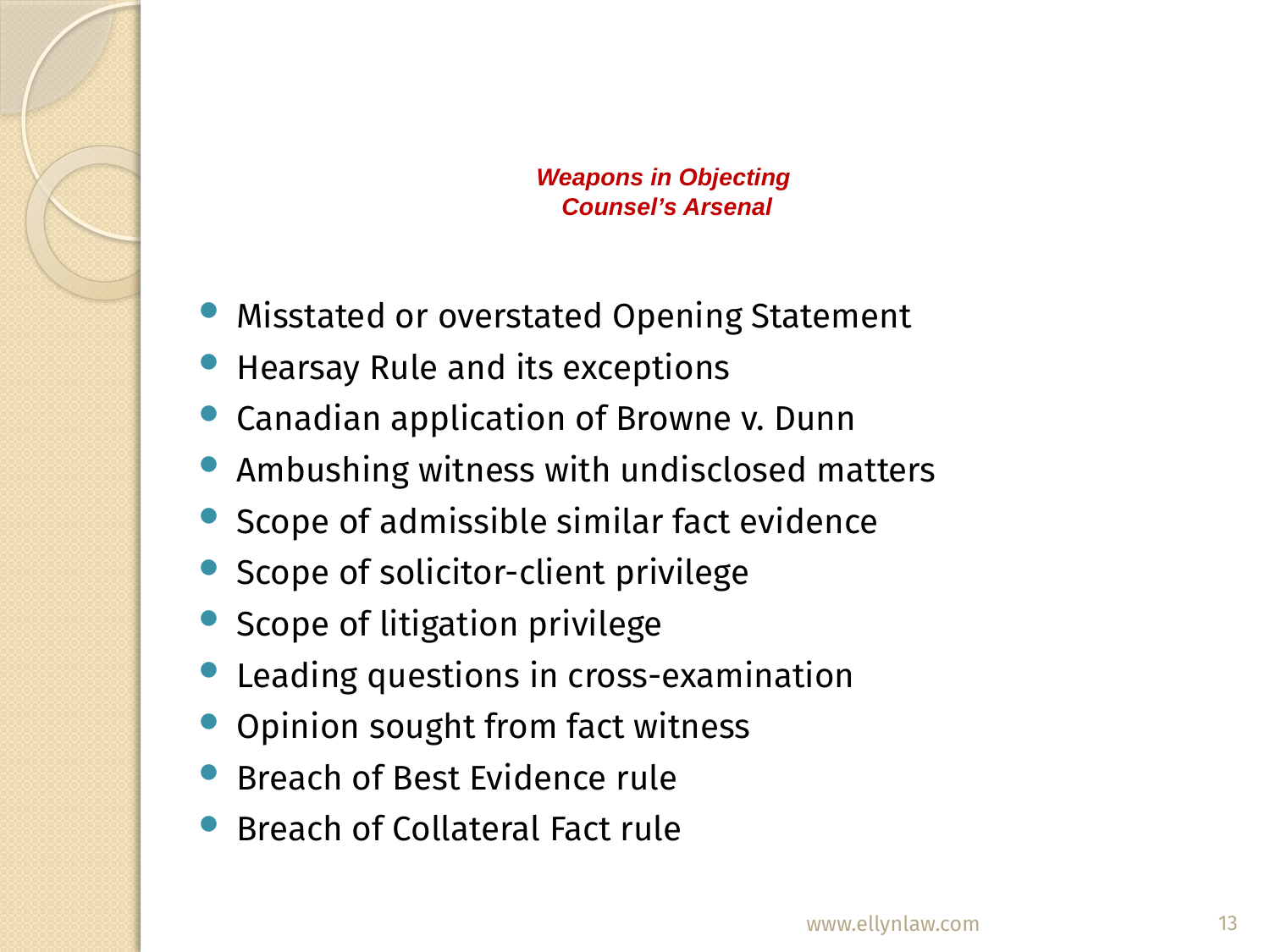

# Weapons in Objecting Counsel’s Arsenal

Misstated or overstated Opening Statement
Hearsay Rule and its exceptions
Canadian application of Browne v. Dunn
Ambushing witness with undisclosed matters
Scope of admissible similar fact evidence
Scope of solicitor-client privilege
Scope of litigation privilege
Leading questions in cross-examination
Opinion sought from fact witness
Breach of Best Evidence rule
Breach of Collateral Fact rule

www.ellynlaw.com
13